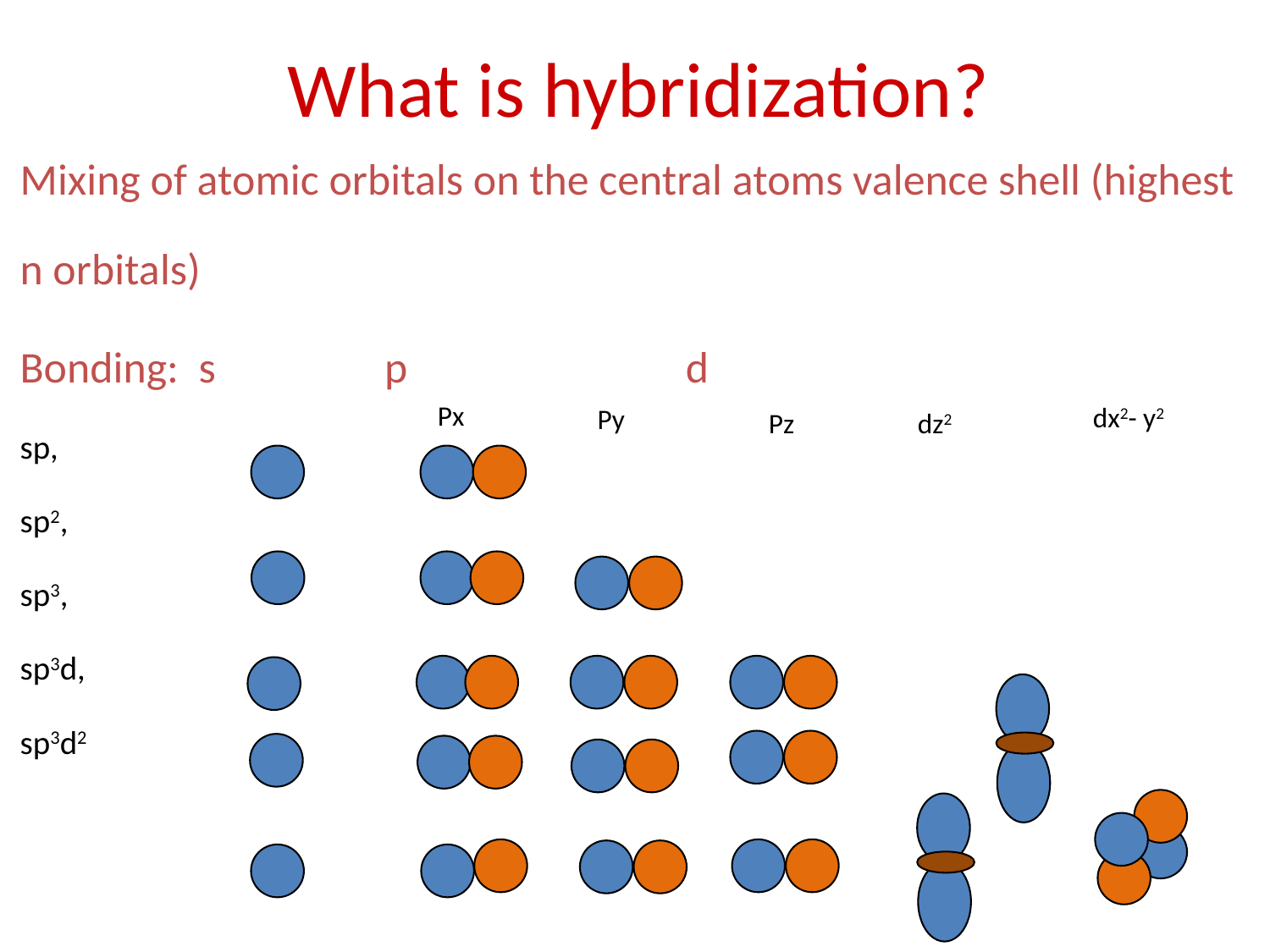

# What is hybridization?
Mixing of atomic orbitals on the central atoms valence shell (highest n orbitals)
Bonding:  s                 p                            d
sp,
sp2,
sp3,
sp3d,
sp3d2
Px
dx2- y2
Py
Pz
dz2